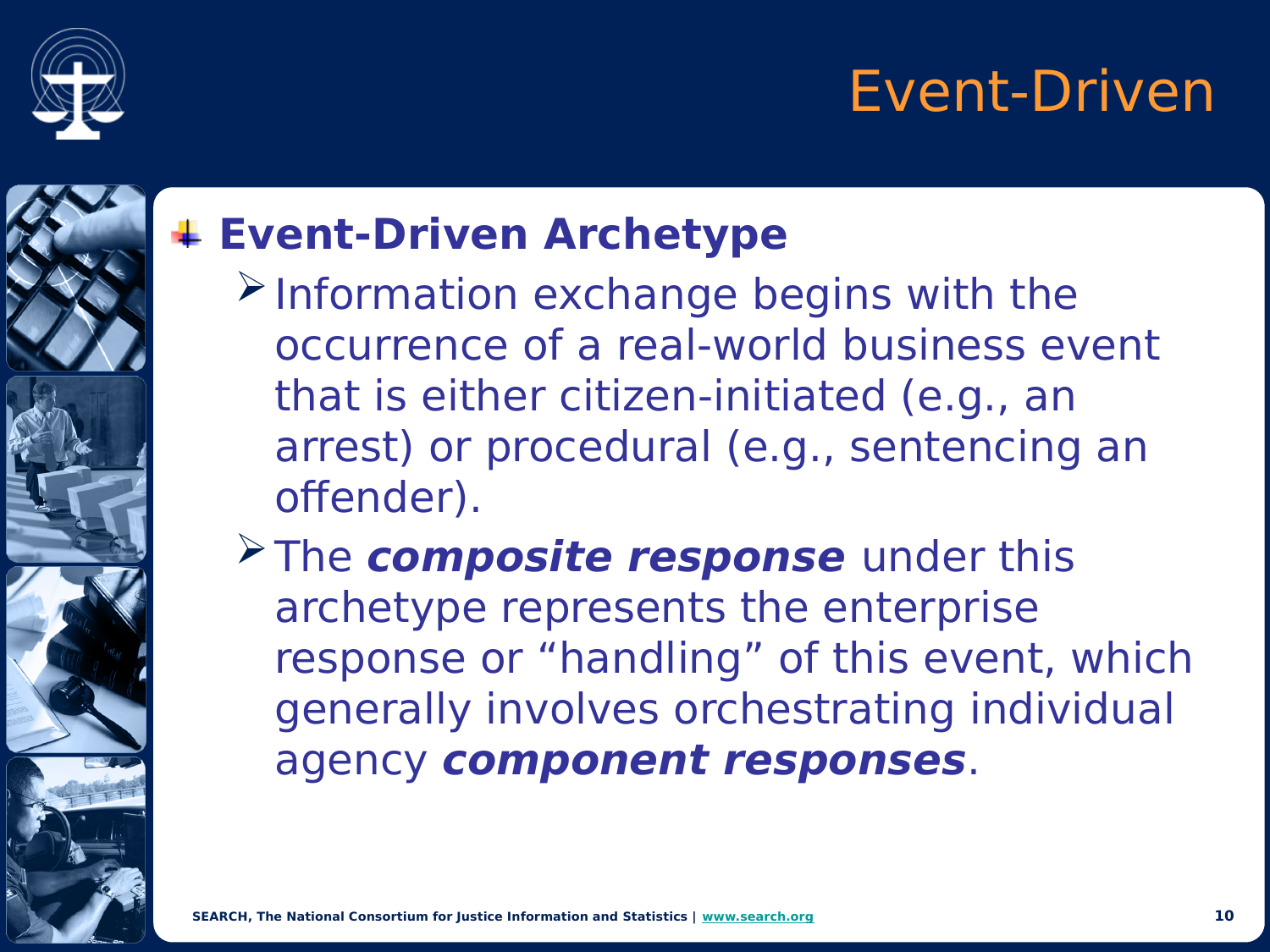

# Event-Driven
Event-Driven Archetype
Information exchange begins with the occurrence of a real-world business event that is either citizen-initiated (e.g., an arrest) or procedural (e.g., sentencing an offender).
The composite response under this archetype represents the enterprise response or “handling” of this event, which generally involves orchestrating individual agency component responses.

10